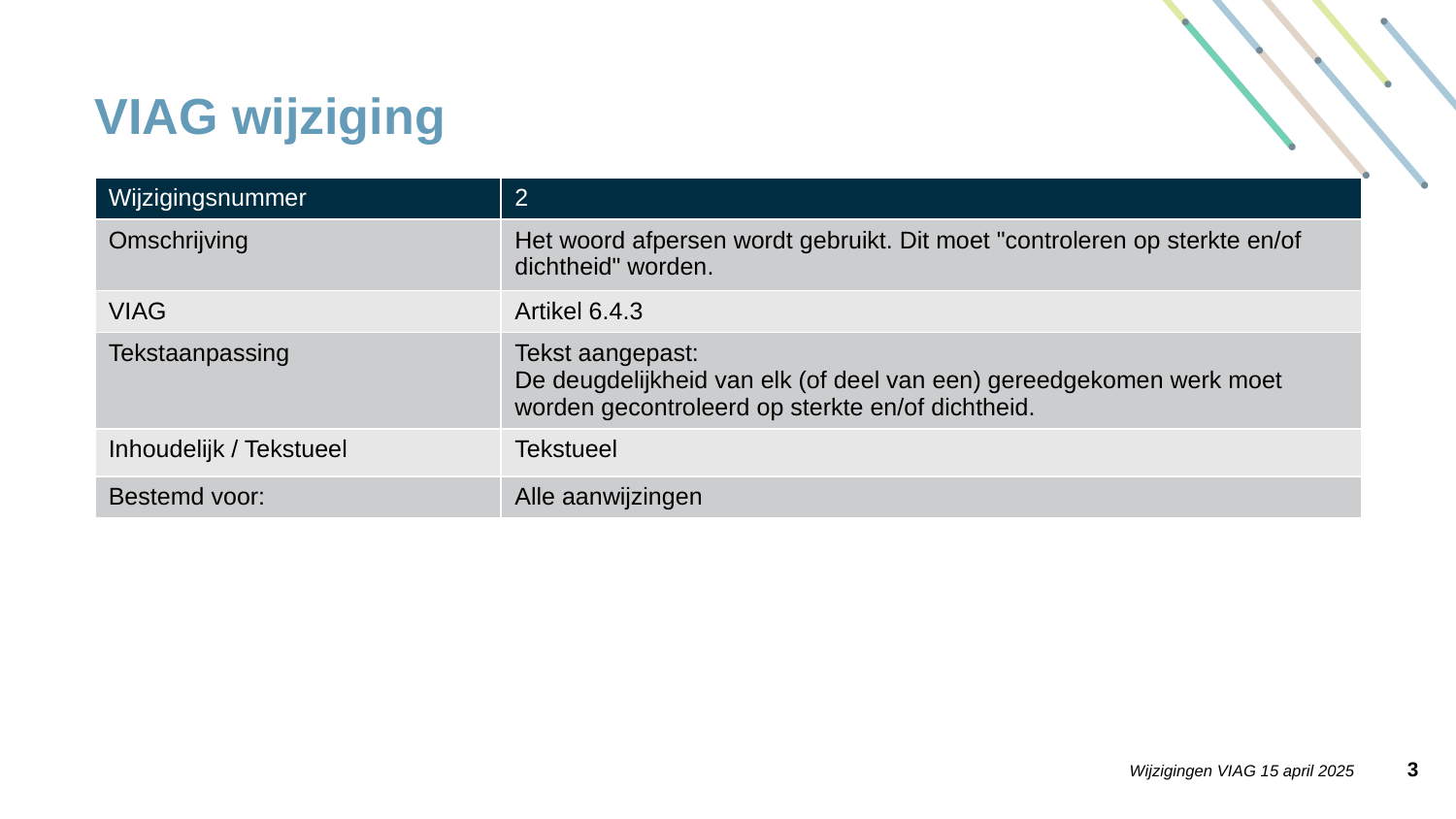

# VIAG wijziging
| Wijzigingsnummer | 2 |
| --- | --- |
| Omschrijving | Het woord afpersen wordt gebruikt. Dit moet "controleren op sterkte en/of dichtheid" worden. |
| VIAG | Artikel 6.4.3 |
| Tekstaanpassing | Tekst aangepast: De deugdelijkheid van elk (of deel van een) gereedgekomen werk moet worden gecontroleerd op sterkte en/of dichtheid. |
| Inhoudelijk / Tekstueel | Tekstueel |
| Bestemd voor: | Alle aanwijzingen |
3
Wijzigingen VIAG 15 april 2025